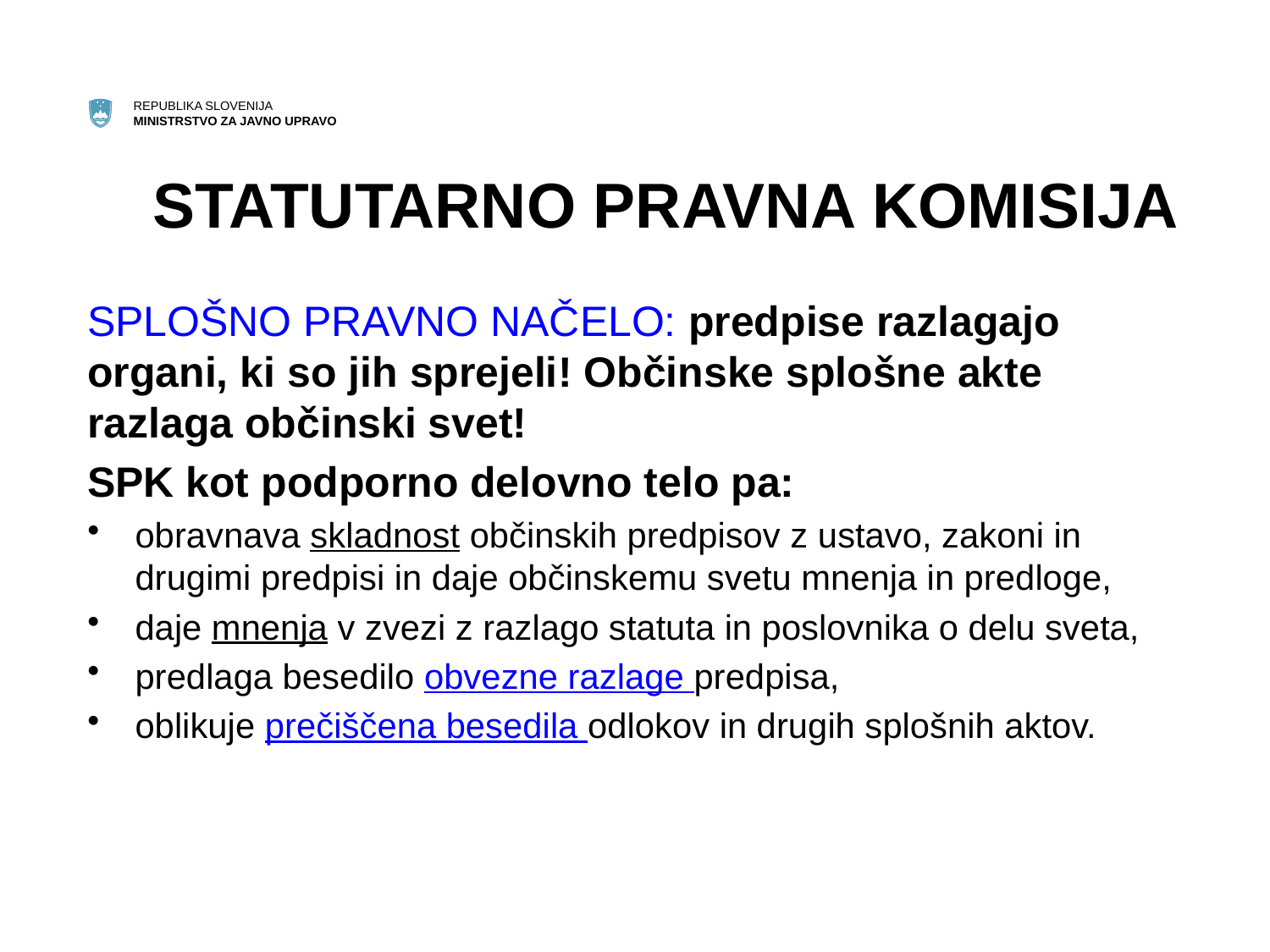

# STATUTARNO PRAVNA KOMISIJA
SPLOŠNO PRAVNO NAČELO: predpise razlagajo organi, ki so jih sprejeli! Občinske splošne akte razlaga občinski svet!
SPK kot podporno delovno telo pa:
obravnava skladnost občinskih predpisov z ustavo, zakoni in drugimi predpisi in daje občinskemu svetu mnenja in predloge,
daje mnenja v zvezi z razlago statuta in poslovnika o delu sveta,
predlaga besedilo obvezne razlage predpisa,
oblikuje prečiščena besedila odlokov in drugih splošnih aktov.